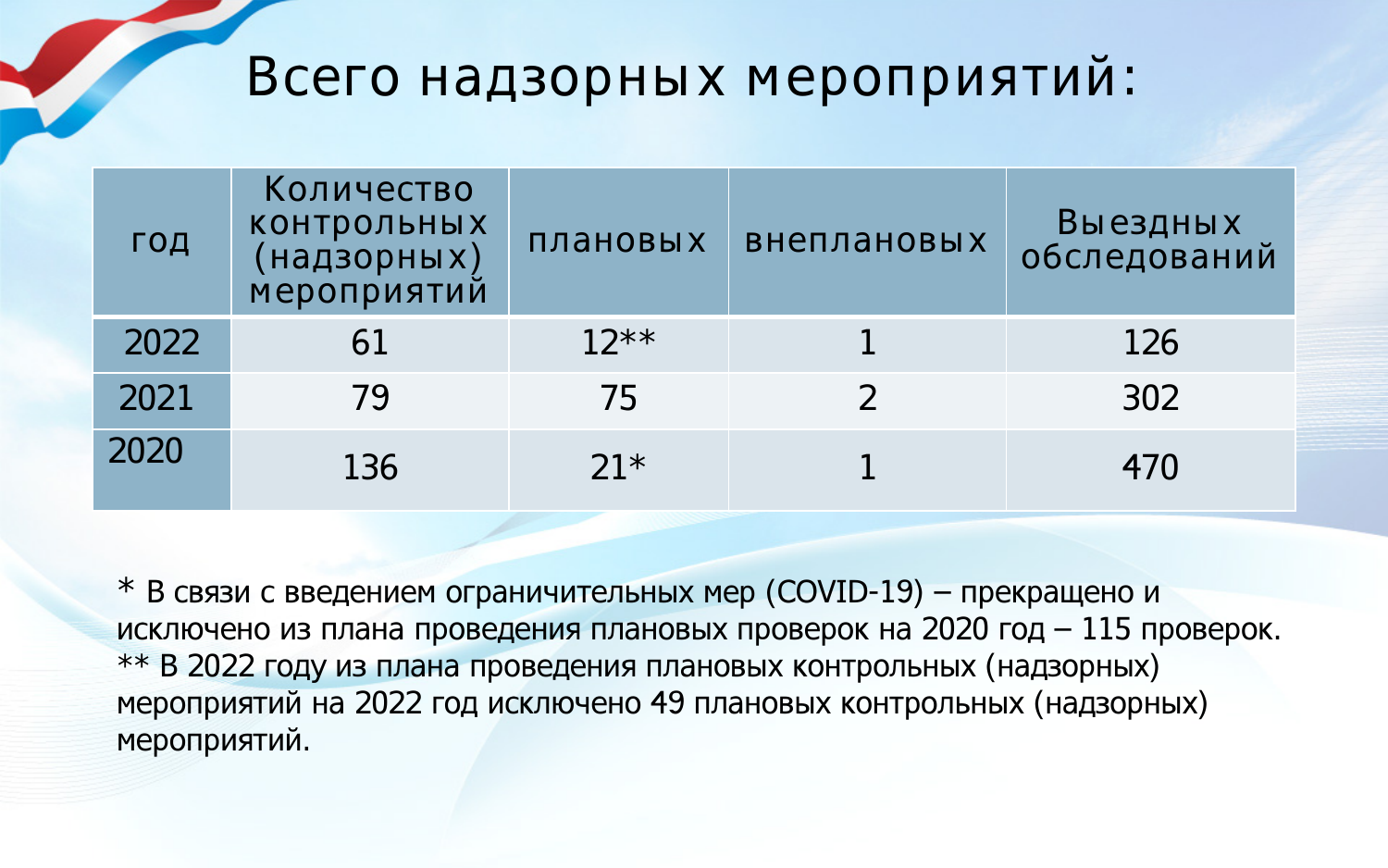

# Всего надзорных мероприятий:
| год | Количество контрольных (надзорных) мероприятий | плановых | внеплановых | Выездных обследований |
| --- | --- | --- | --- | --- |
| 2022 | 61 | 12\*\* | 1 | 126 |
| 2021 | 79 | 75 | 2 | 302 |
| 2020 | 136 | 21\* | 1 | 470 |
* В связи с введением ограничительных мер (COVID-19) – прекращено и исключено из плана проведения плановых проверок на 2020 год – 115 проверок.
** В 2022 году из плана проведения плановых контрольных (надзорных) мероприятий на 2022 год исключено 49 плановых контрольных (надзорных) мероприятий.